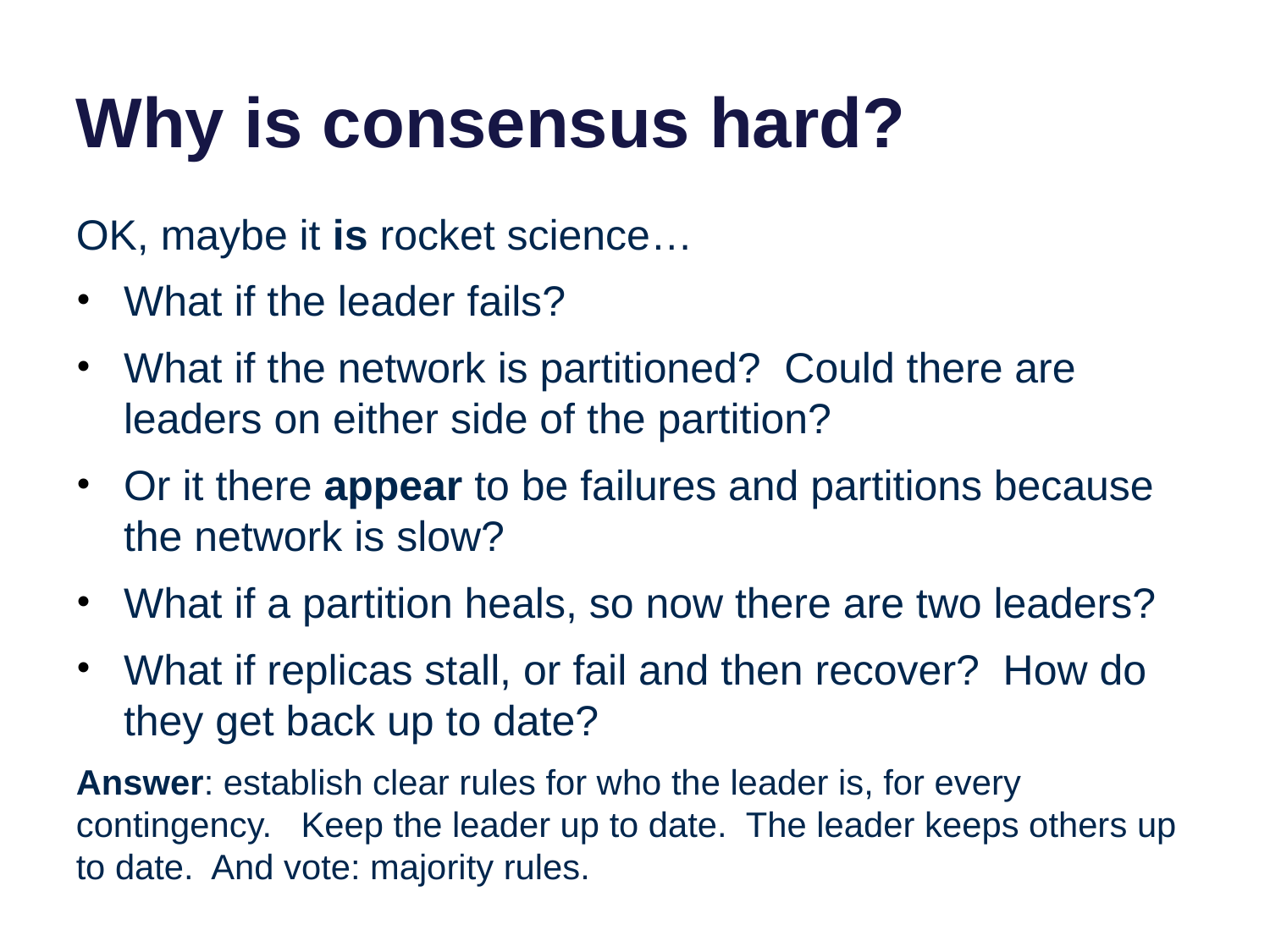

# Why is consensus hard?
OK, maybe it is rocket science…
What if the leader fails?
What if the network is partitioned?  Could there are leaders on either side of the partition?
Or it there appear to be failures and partitions because the network is slow?
What if a partition heals, so now there are two leaders?
What if replicas stall, or fail and then recover?  How do they get back up to date?
Answer: establish clear rules for who the leader is, for every contingency.   Keep the leader up to date.  The leader keeps others up to date.  And vote: majority rules.